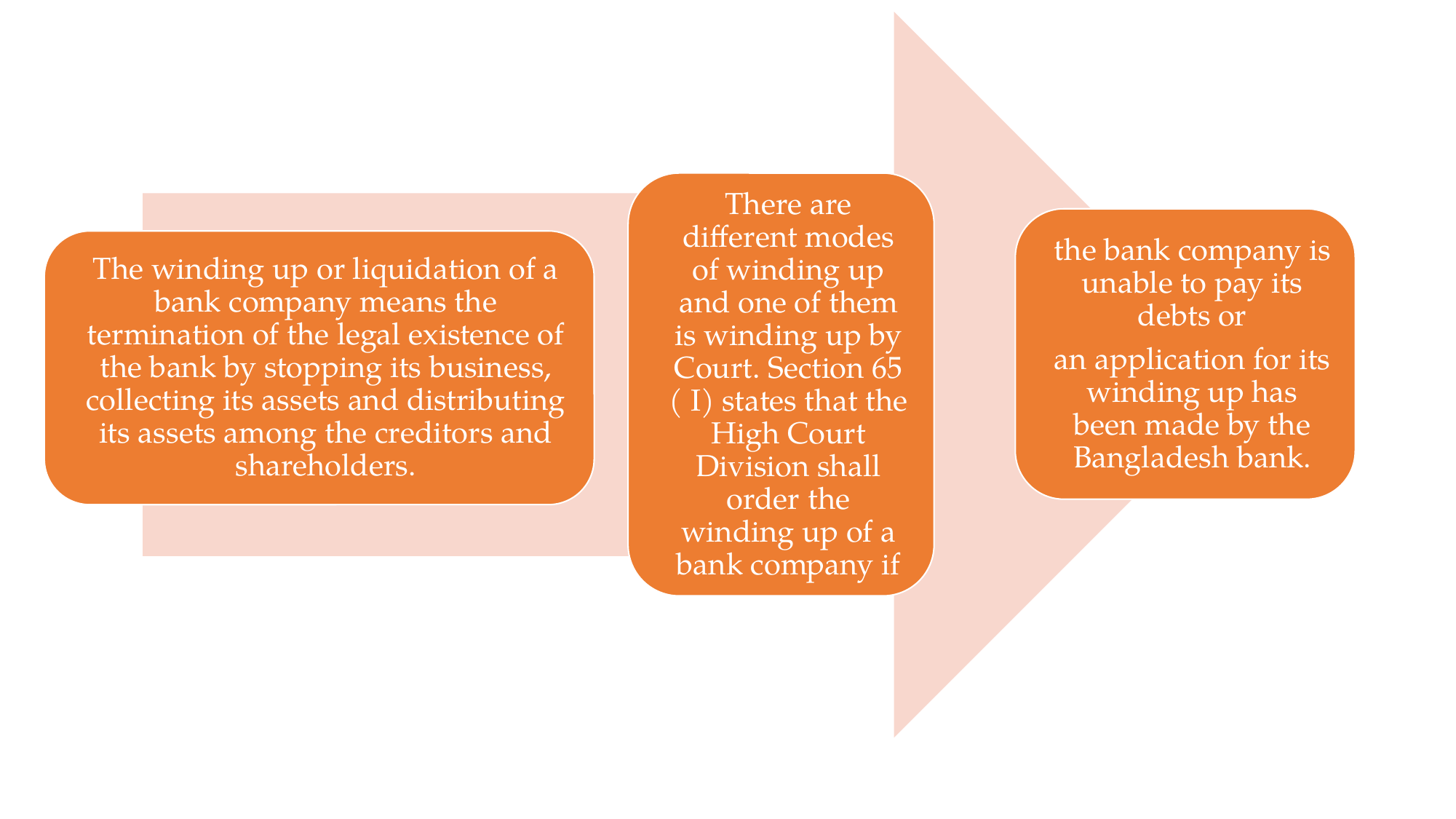

The winding up or liquidation of a bank company means the termination of the legal existence of the bank by stopping its business, collecting its assets and distributing its assets among the creditors and shareholders.
There are different modes of winding up and one of them is winding up by Court. Section 65 ( I) states that the High Court Division shall order the winding up of a bank company if
the bank company is unable to pay its debts or
an application for its winding up has been made by the Bangladesh bank.